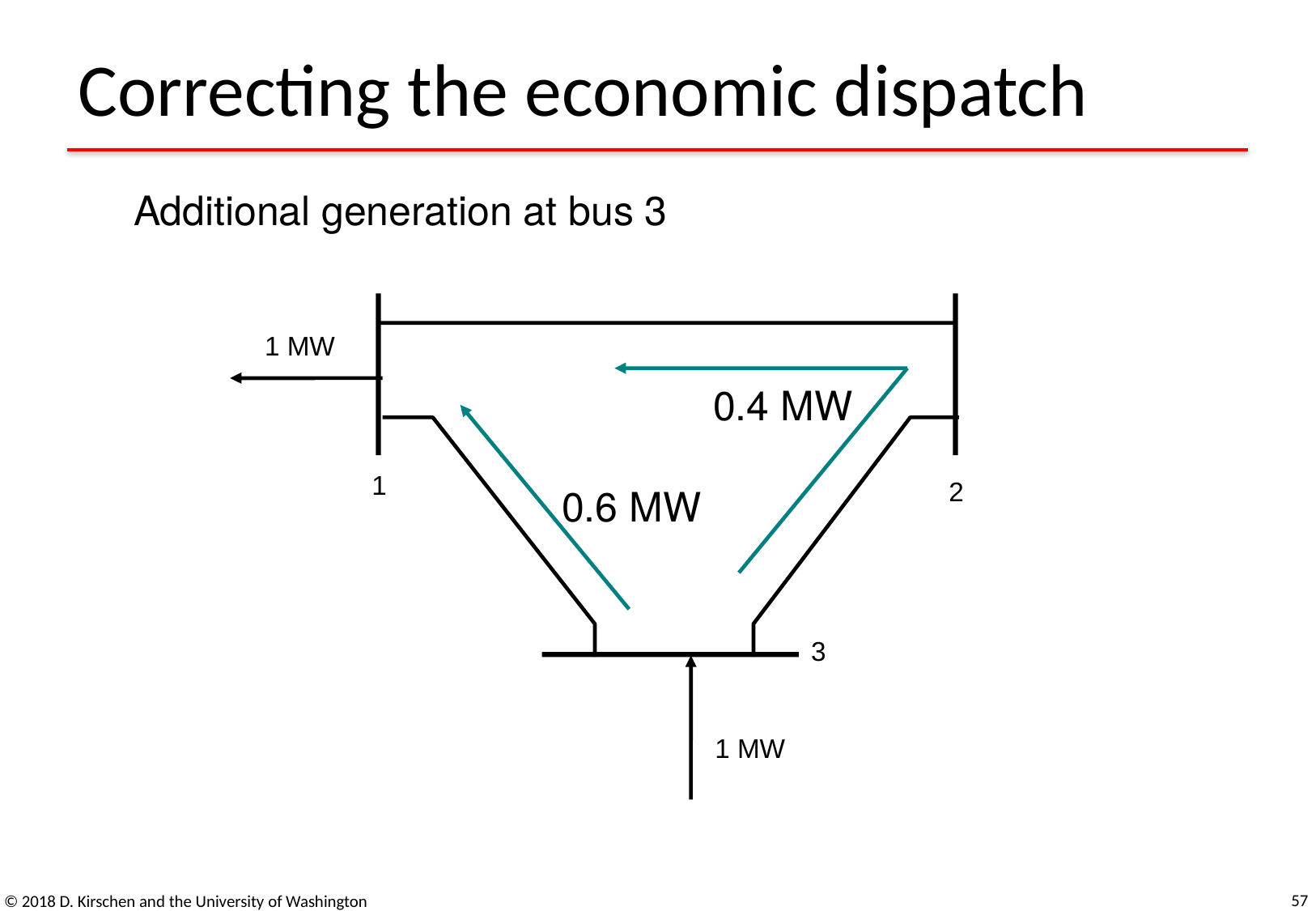

# Correcting the economic dispatch
Additional generation at bus 3

1 MW

0.4 MW

1
2
0.6 MW

3

1 MW
57
© 2018 D. Kirschen and the University of Washington